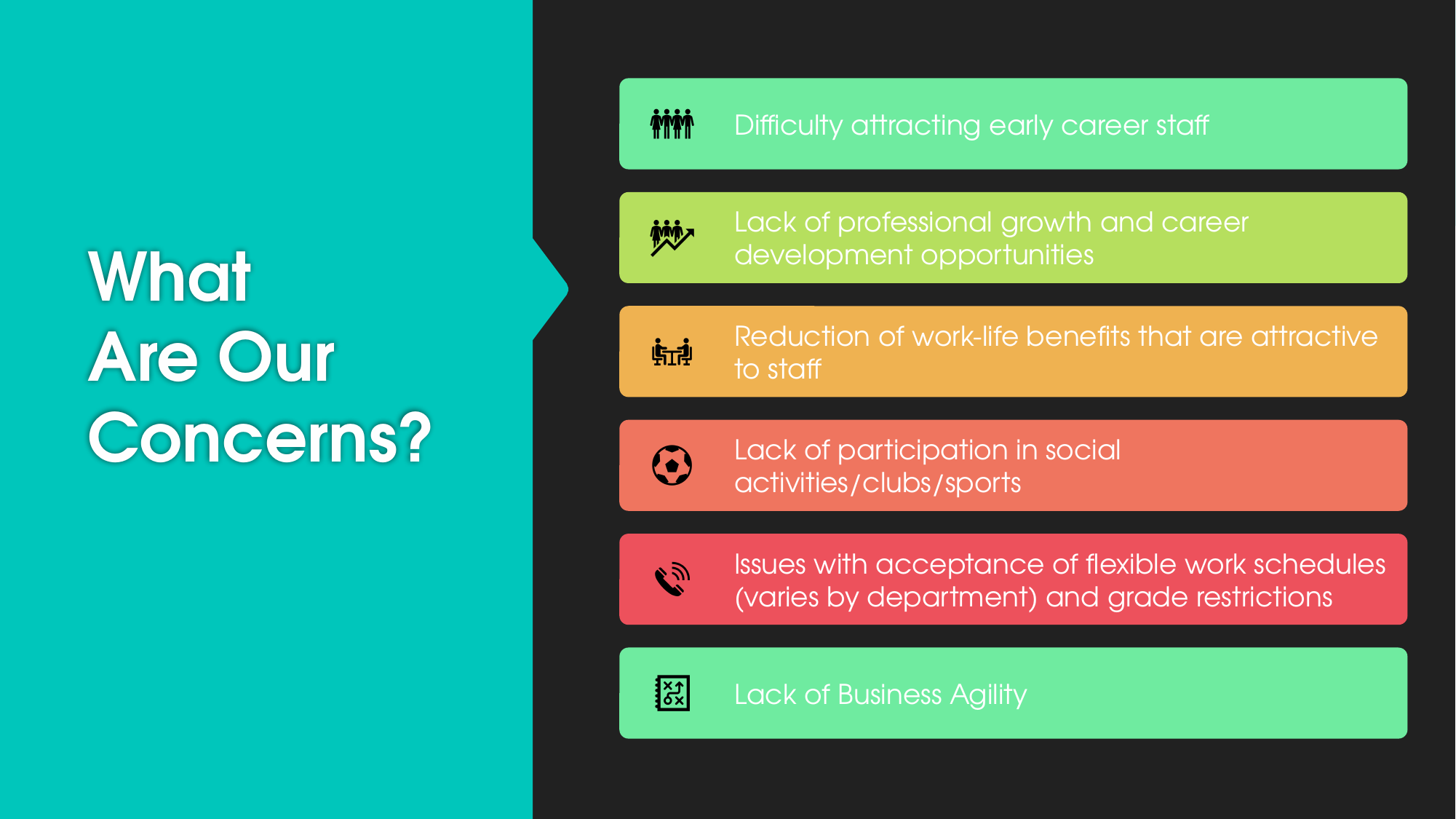

Difficulty attracting early career staff
Lack of professional growth and career development opportunities
Reduction of work-life benefits that are attractive to staff
Lack of participation in social activities/clubs/sports
Issues with acceptance of flexible work schedules (varies by department) and grade restrictions
Lack of Business Agility

# What Are Our Concerns?